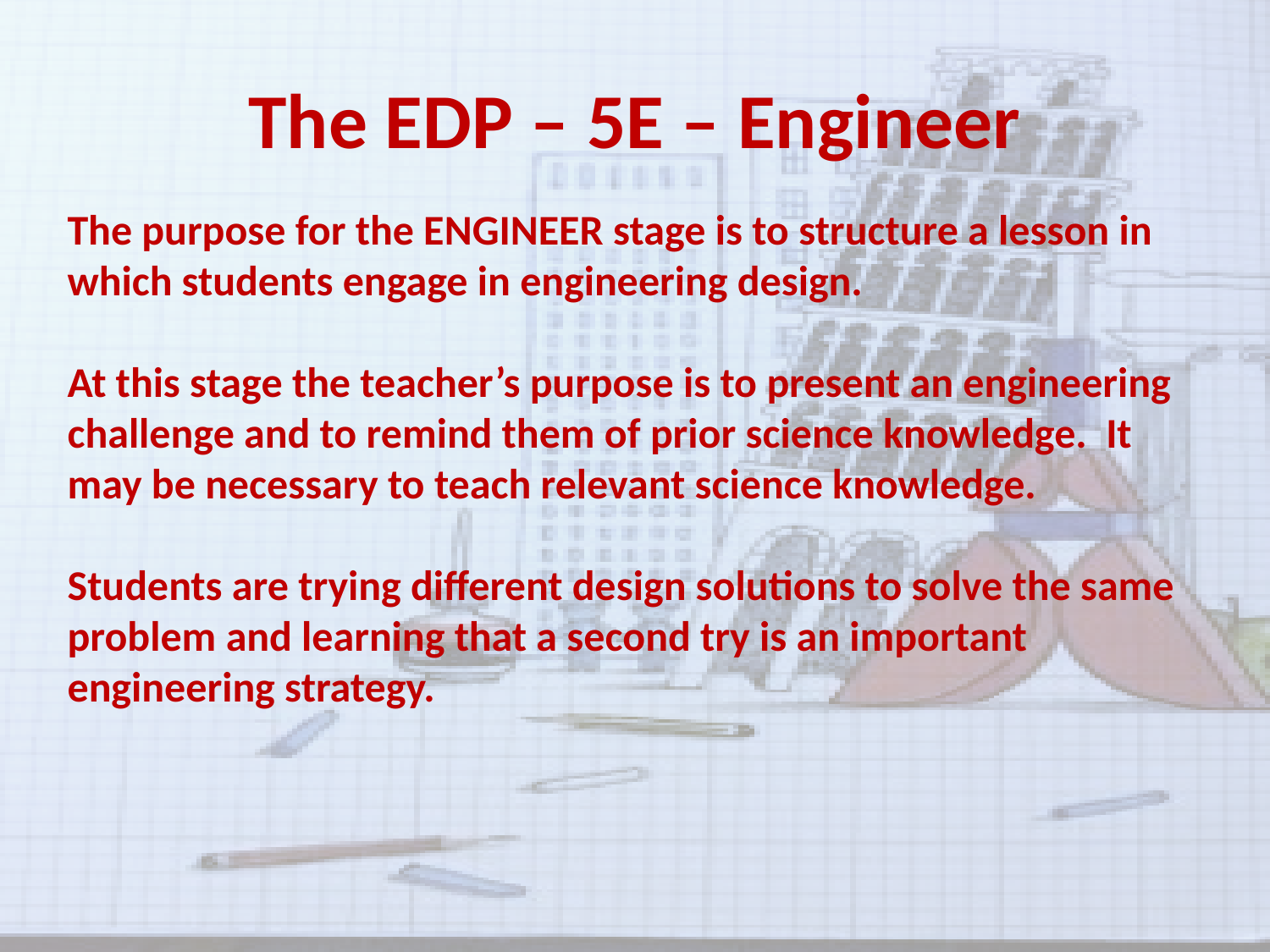

# The EDP – 5E – Engineer
The purpose for the ENGINEER stage is to structure a lesson in which students engage in engineering design.

At this stage the teacher’s purpose is to present an engineering challenge and to remind them of prior science knowledge.  It may be necessary to teach relevant science knowledge.

Students are trying different design solutions to solve the same problem and learning that a second try is an important engineering strategy.